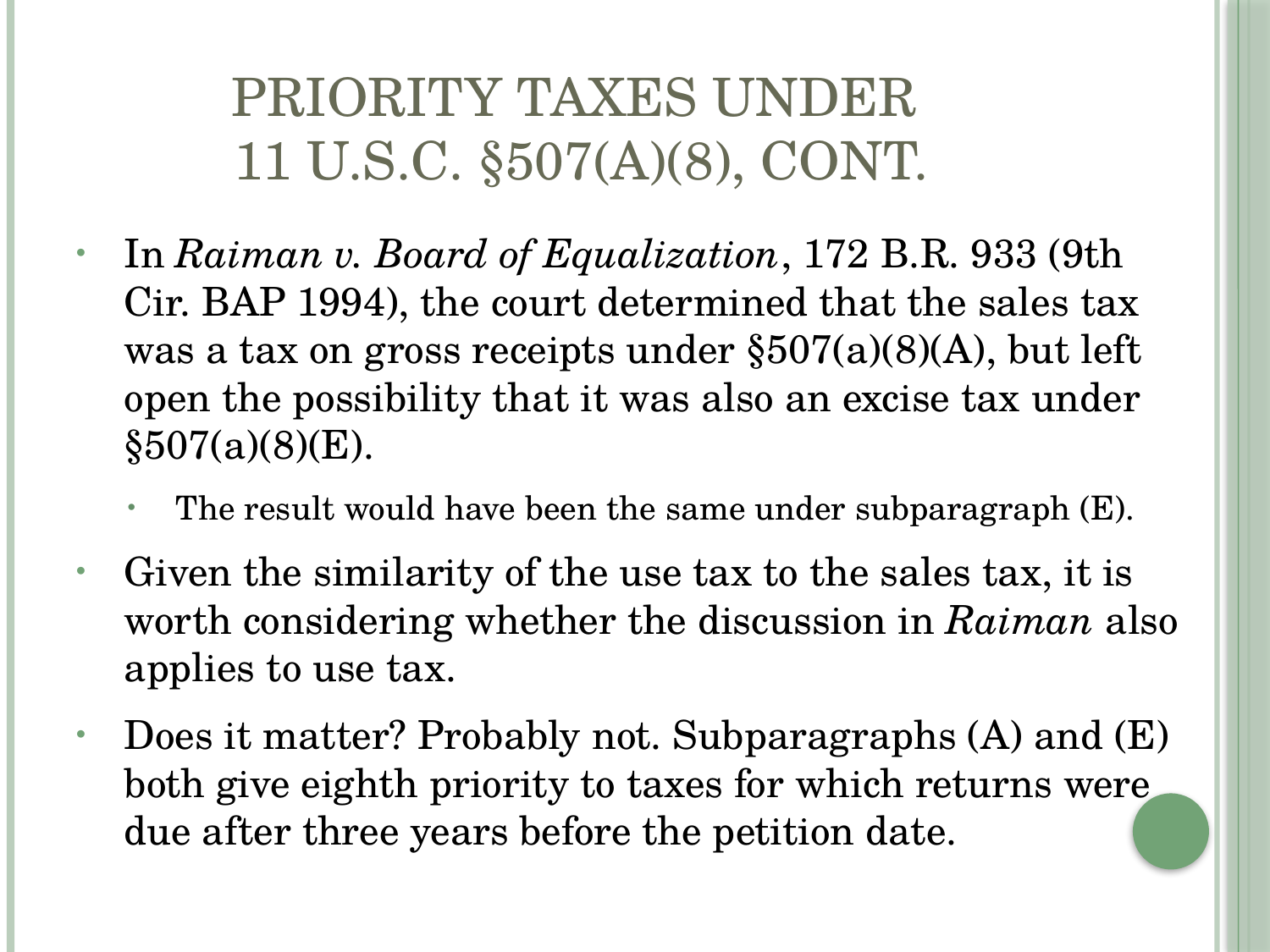

# Priority Taxes Under 11 U.S.C. §507(a)(8), CONT.
In Raiman v. Board of Equalization, 172 B.R. 933 (9th Cir. BAP 1994), the court determined that the sales tax was a tax on gross receipts under §507(a)(8)(A), but left open the possibility that it was also an excise tax under §507(a)(8)(E).
The result would have been the same under subparagraph (E).
Given the similarity of the use tax to the sales tax, it is worth considering whether the discussion in Raiman also applies to use tax.
Does it matter? Probably not. Subparagraphs (A) and (E) both give eighth priority to taxes for which returns were due after three years before the petition date.